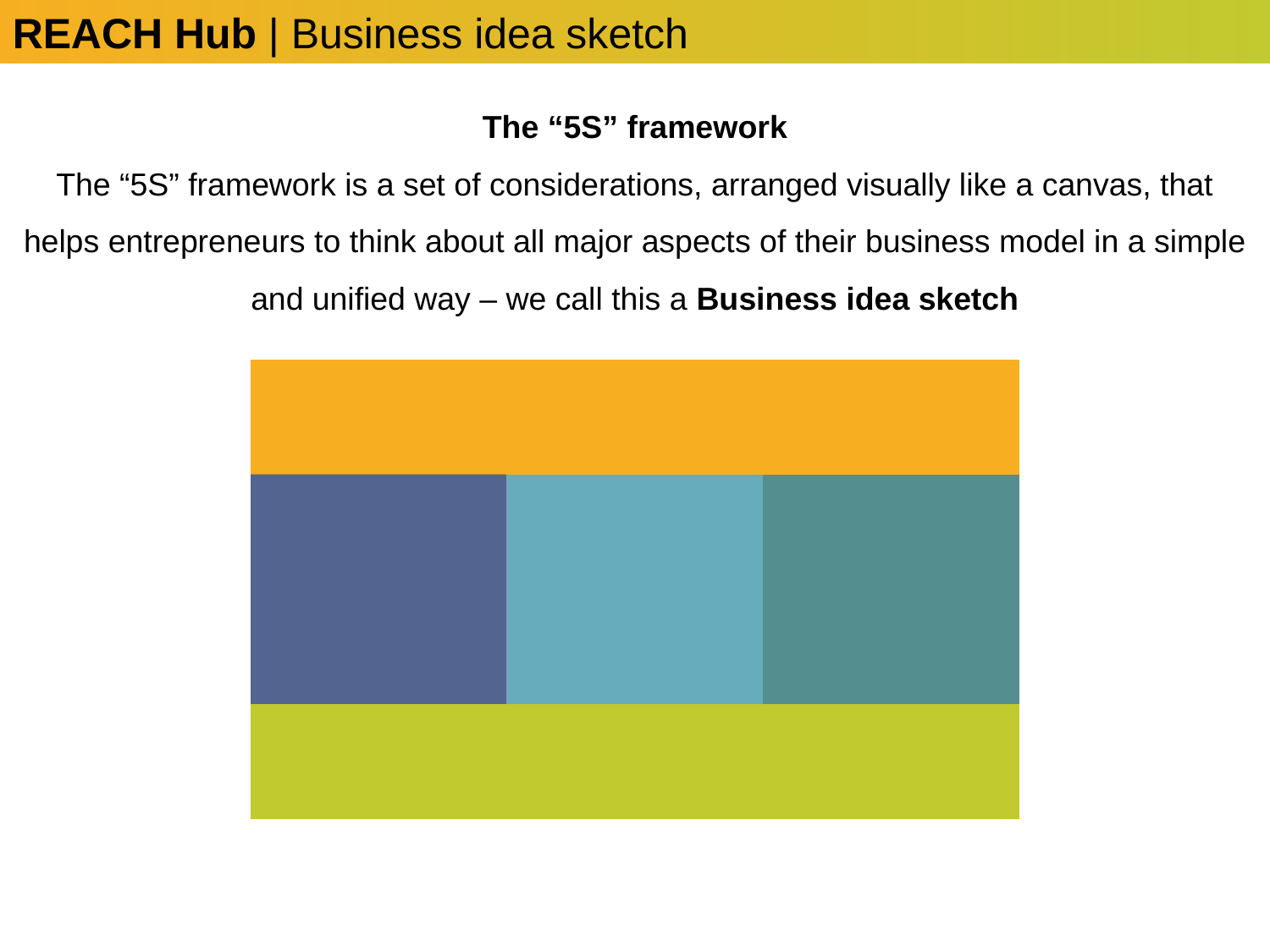

REACH Hub | Business idea sketch
The “5S” framework
The “5S” framework is a set of considerations, arranged visually like a canvas, that helps entrepreneurs to think about all major aspects of their business model in a simple and unified way – we call this a Business idea sketch
|  |  |  |
| --- | --- | --- |
|  |  |  |
|  |  |  |